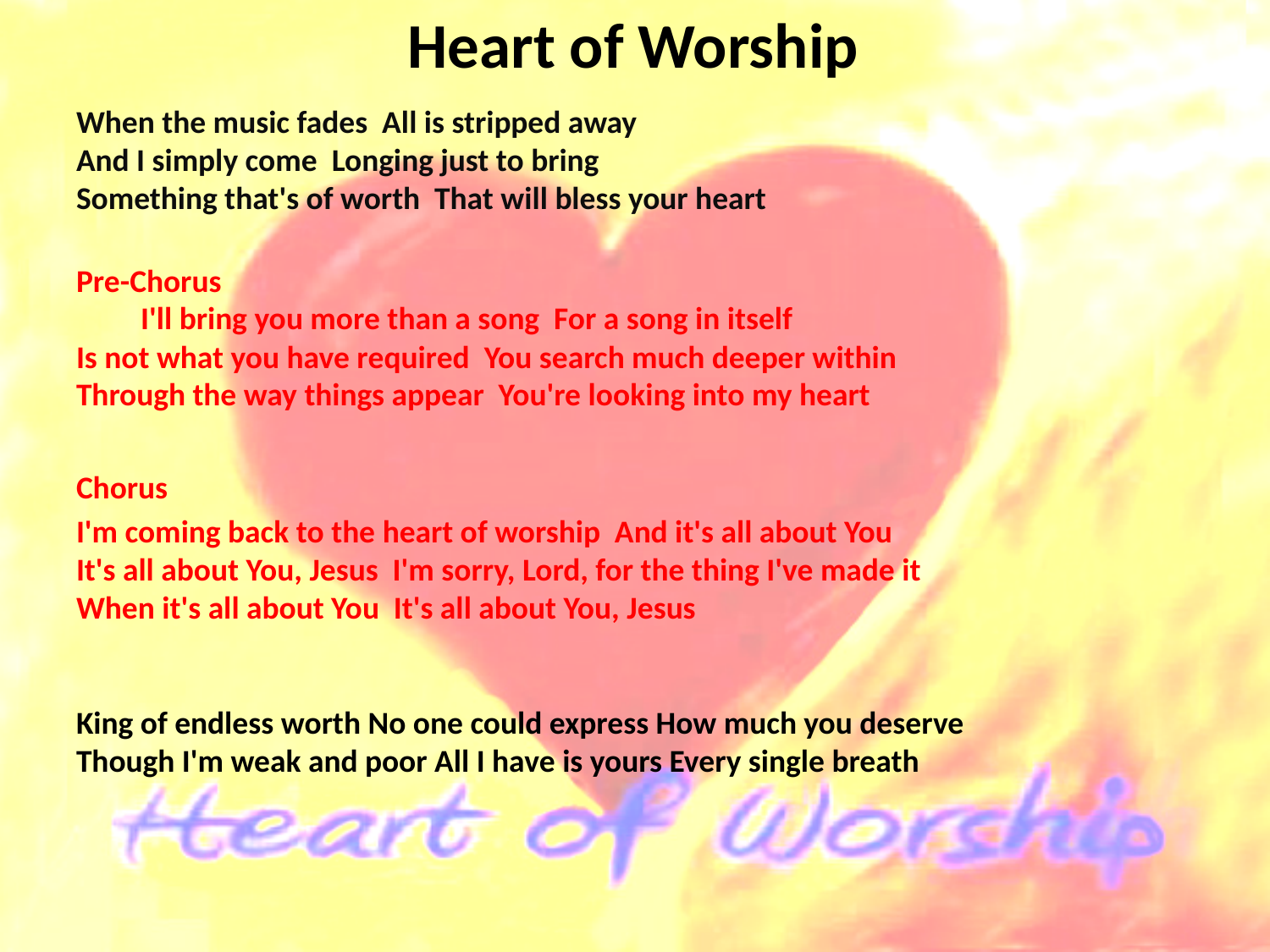

# Heart of Worship
When the music fades  All is stripped away
And I simply come  Longing just to bring
Something that's of worth  That will bless your heart
Pre-Chorus                                                                                                                  I'll bring you more than a song  For a song in itself
Is not what you have required  You search much deeper within
Through the way things appear  You're looking into my heart

Chorus
I'm coming back to the heart of worship  And it's all about You
It's all about You, Jesus  I'm sorry, Lord, for the thing I've made it
When it's all about You  It's all about You, Jesus

King of endless worth No one could express How much you deserve
Though I'm weak and poor All I have is yours Every single breath